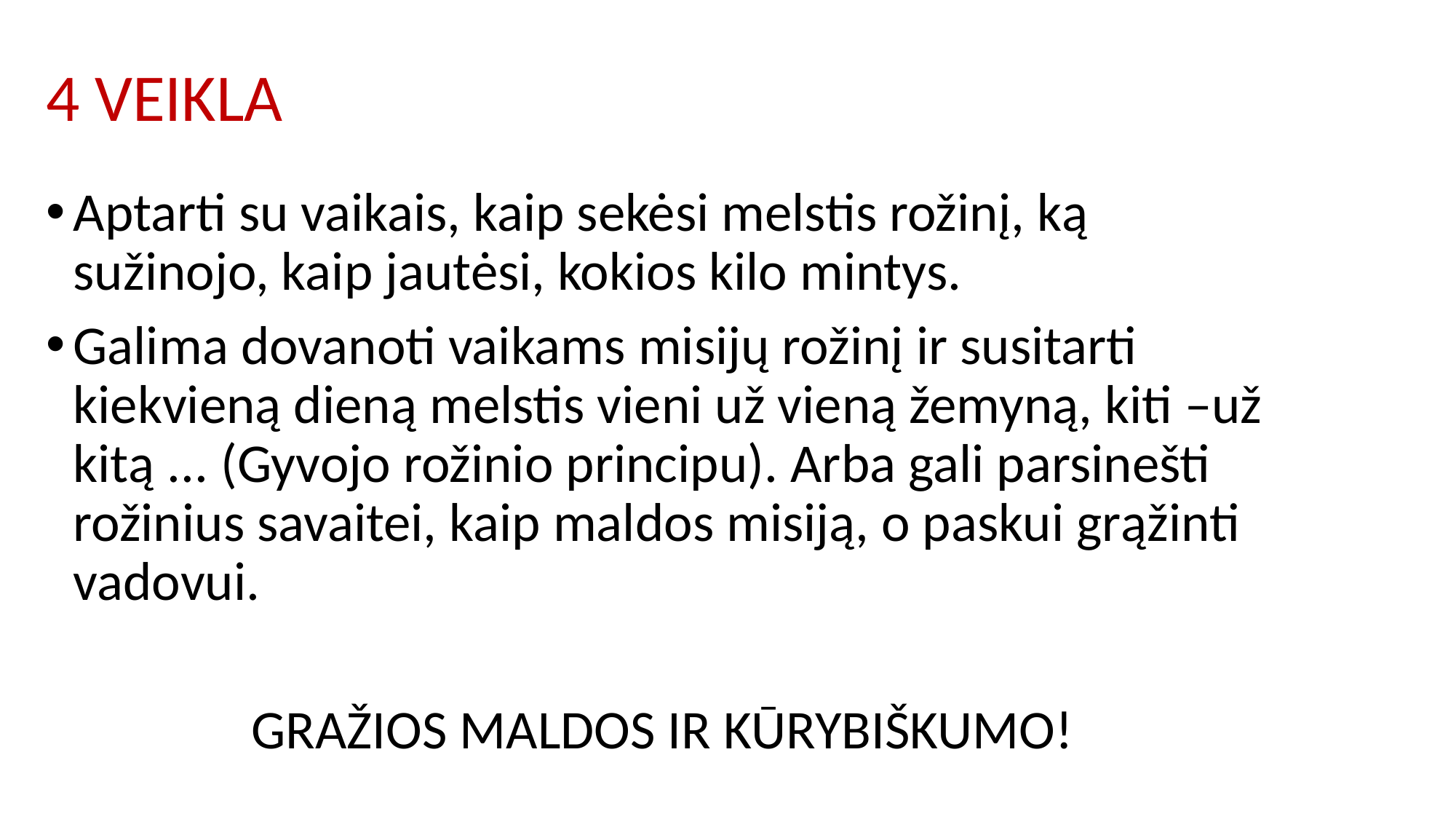

# 4 VEIKLA
Aptarti su vaikais, kaip sekėsi melstis rožinį, ką sužinojo, kaip jautėsi, kokios kilo mintys.
Galima dovanoti vaikams misijų rožinį ir susitarti kiekvieną dieną melstis vieni už vieną žemyną, kiti –už kitą ... (Gyvojo rožinio principu). Arba gali parsinešti rožinius savaitei, kaip maldos misiją, o paskui grąžinti vadovui.

GRAŽIOS MALDOS IR KŪRYBIŠKUMO!